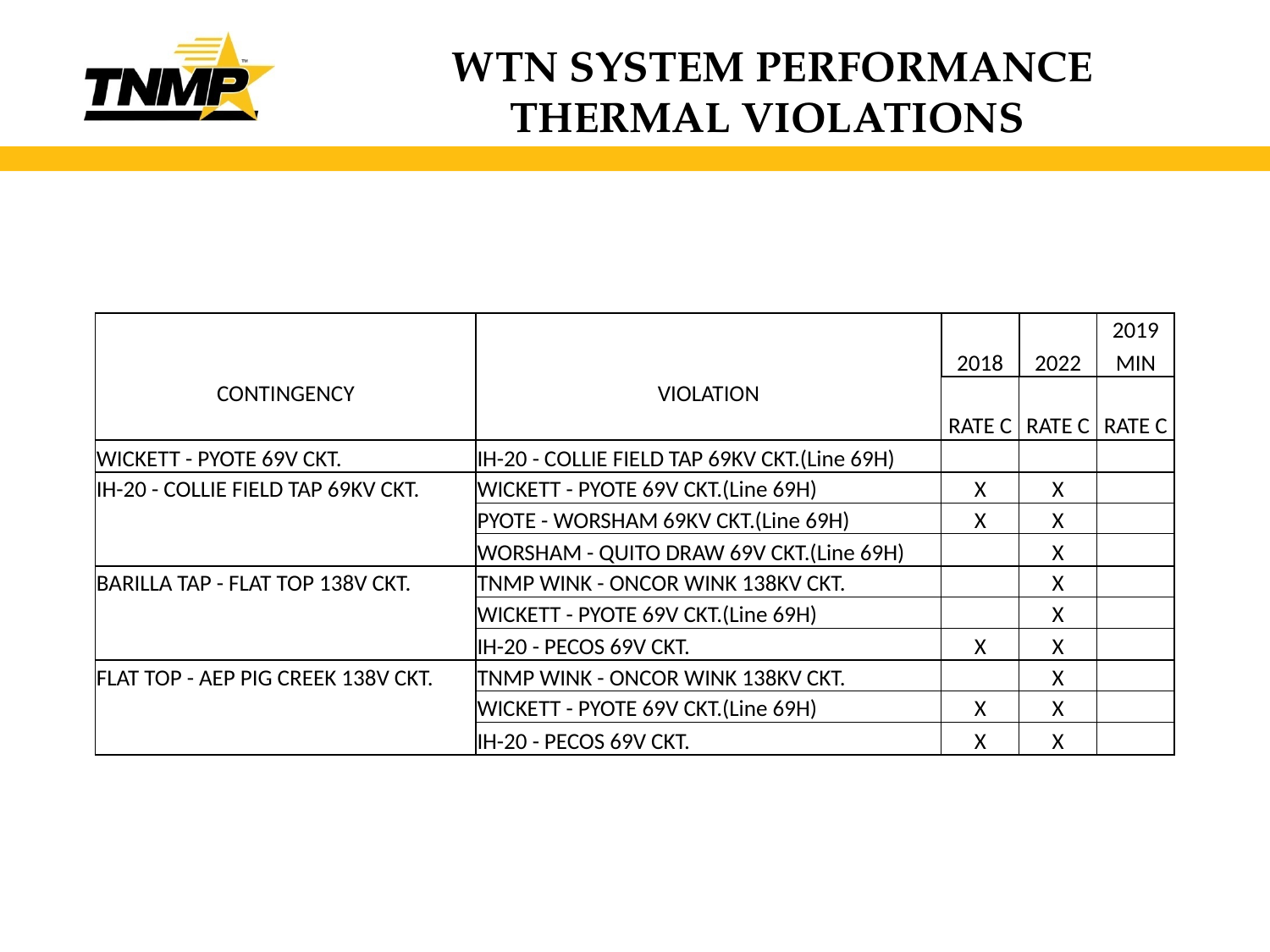

# WTN SYSTEM PERFORMANCE THERMAL VIOLATIONS
|  |  |  |  | 2019 |
| --- | --- | --- | --- | --- |
|  |  | 2018 | 2022 | MIN |
| CONTINGENCY | VIOLATION |  |  |  |
|  |  | RATE C | RATE C | RATE C |
| WICKETT - PYOTE 69V CKT. | IH-20 - COLLIE FIELD TAP 69KV CKT.(Line 69H) |  |  |  |
| IH-20 - COLLIE FIELD TAP 69KV CKT. | WICKETT - PYOTE 69V CKT.(Line 69H) | X | X |  |
|  | PYOTE - WORSHAM 69KV CKT.(Line 69H) | X | X |  |
|  | WORSHAM - QUITO DRAW 69V CKT.(Line 69H) |  | X |  |
| BARILLA TAP - FLAT TOP 138V CKT. | TNMP WINK - ONCOR WINK 138KV CKT. |  | X |  |
|  | WICKETT - PYOTE 69V CKT.(Line 69H) |  | X |  |
|  | IH-20 - PECOS 69V CKT. | X | X |  |
| FLAT TOP - AEP PIG CREEK 138V CKT. | TNMP WINK - ONCOR WINK 138KV CKT. |  | X |  |
|  | WICKETT - PYOTE 69V CKT.(Line 69H) | X | X |  |
|  | IH-20 - PECOS 69V CKT. | X | X |  |